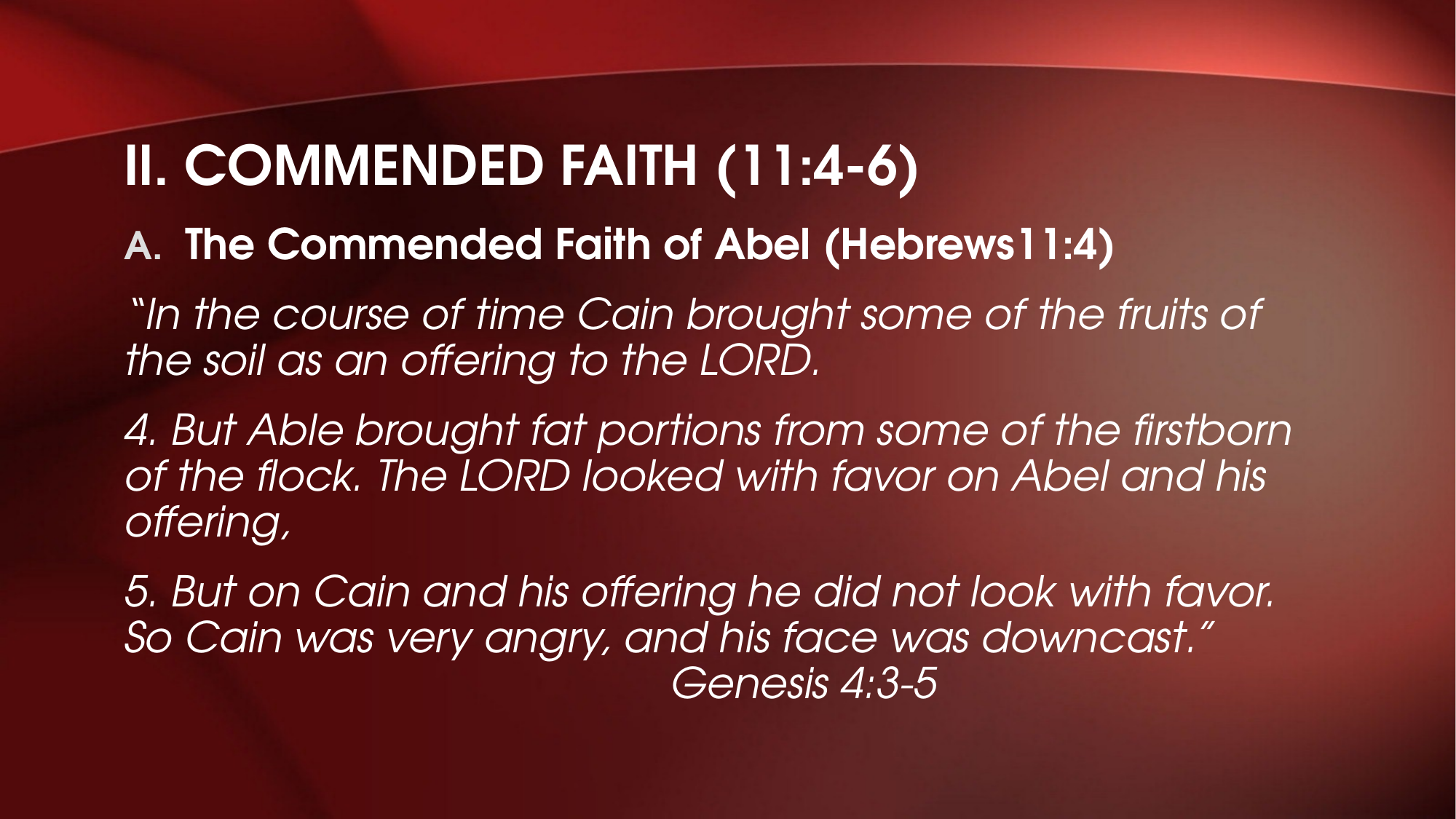

# II. COMMENDED FAITH (11:4-6)
The Commended Faith of Abel (Hebrews11:4)
“In the course of time Cain brought some of the fruits of the soil as an offering to the LORD.
4. But Able brought fat portions from some of the firstborn of the flock. The LORD looked with favor on Abel and his offering,
5. But on Cain and his offering he did not look with favor. So Cain was very angry, and his face was downcast.”							Genesis 4:3-5